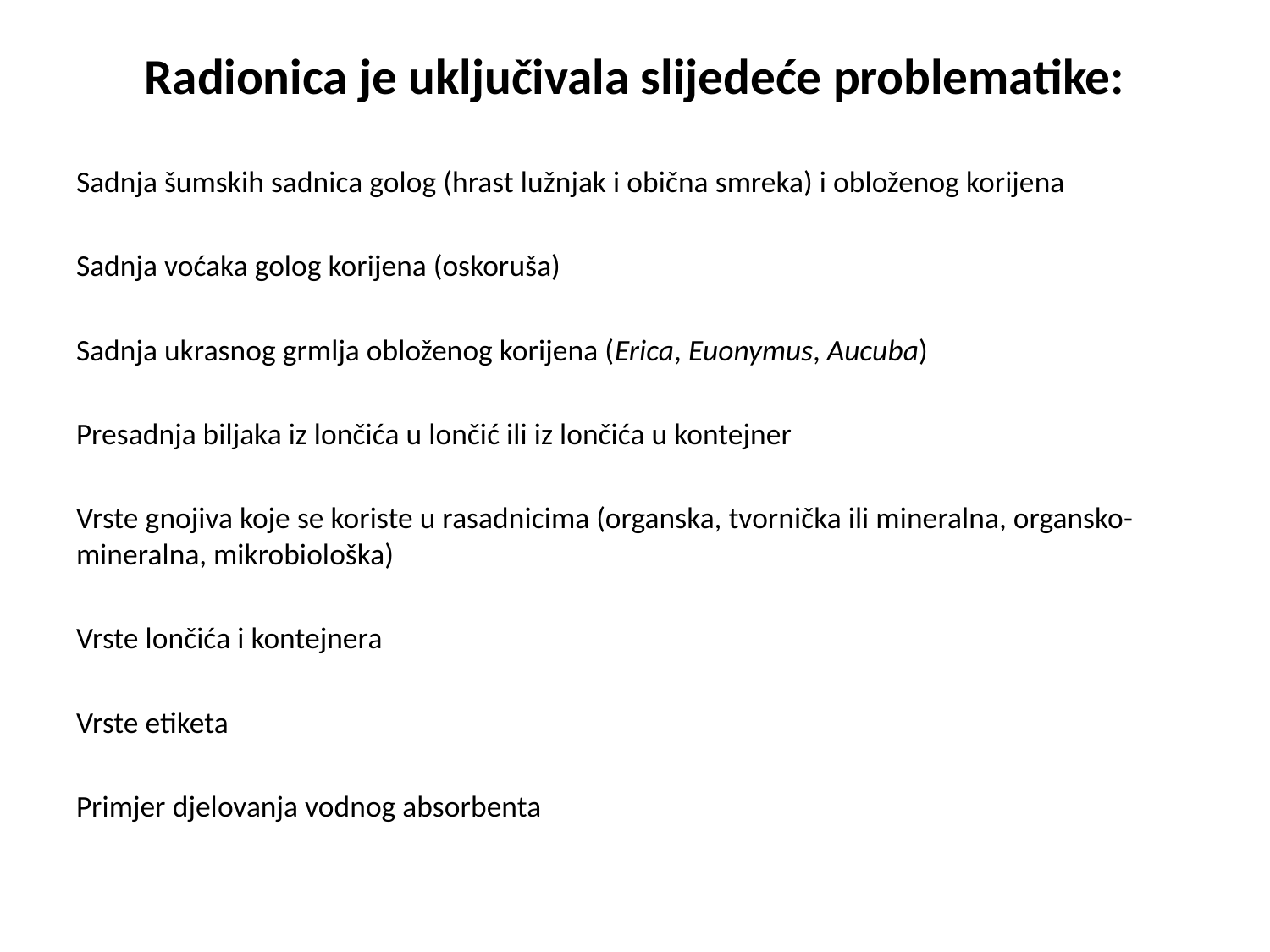

# Radionica je uključivala slijedeće problematike:
Sadnja šumskih sadnica golog (hrast lužnjak i obična smreka) i obloženog korijena

Sadnja voćaka golog korijena (oskoruša)

Sadnja ukrasnog grmlja obloženog korijena (Erica, Euonymus, Aucuba)

Presadnja biljaka iz lončića u lončić ili iz lončića u kontejner

Vrste gnojiva koje se koriste u rasadnicima (organska, tvornička ili mineralna, organsko-mineralna, mikrobiološka)

Vrste lončića i kontejnera

Vrste etiketa

Primjer djelovanja vodnog absorbenta